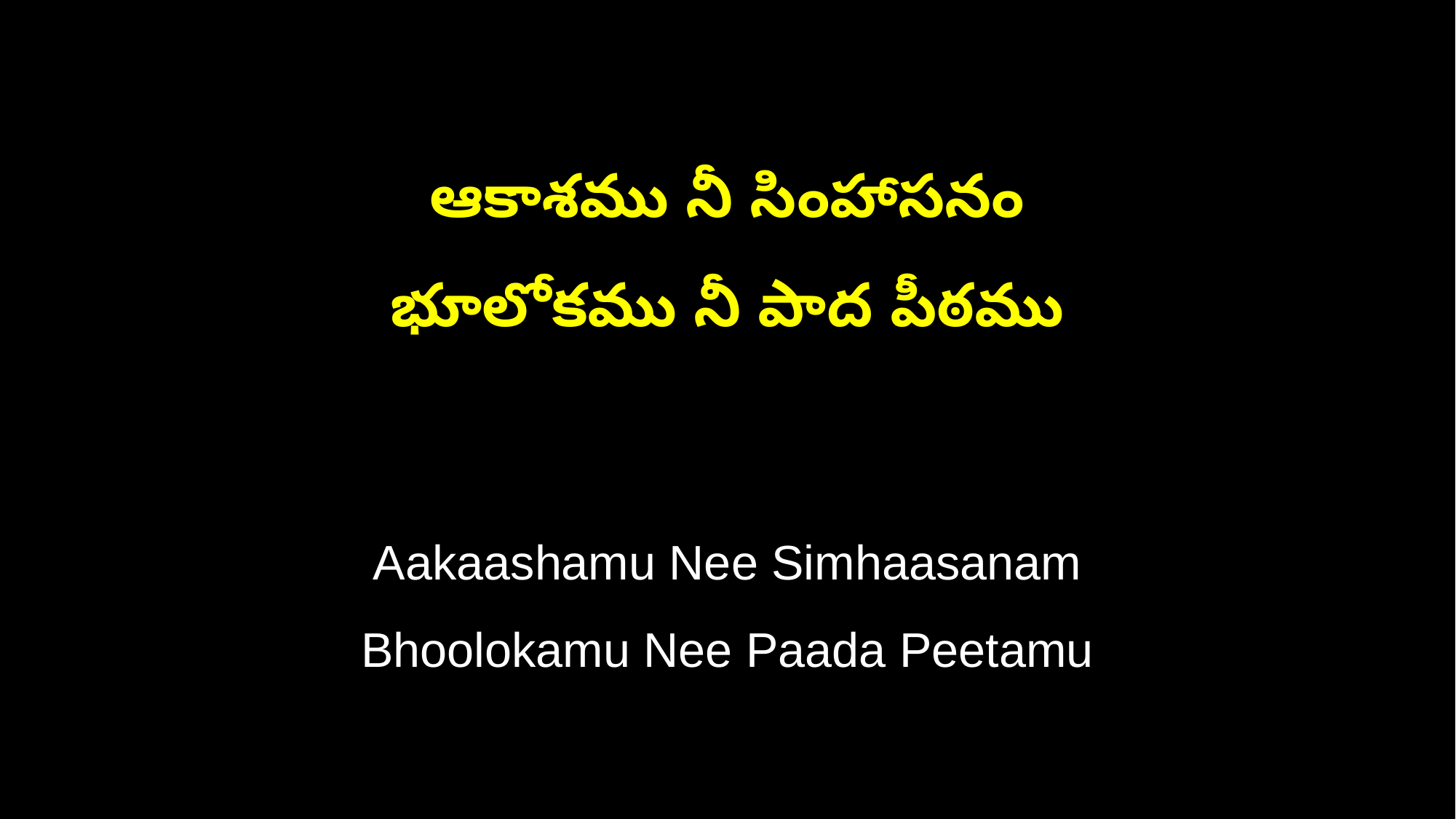

ఆకాశము నీ సింహాసనం
భూలోకము నీ పాద పీఠము
Aakaashamu Nee Simhaasanam
Bhoolokamu Nee Paada Peetamu